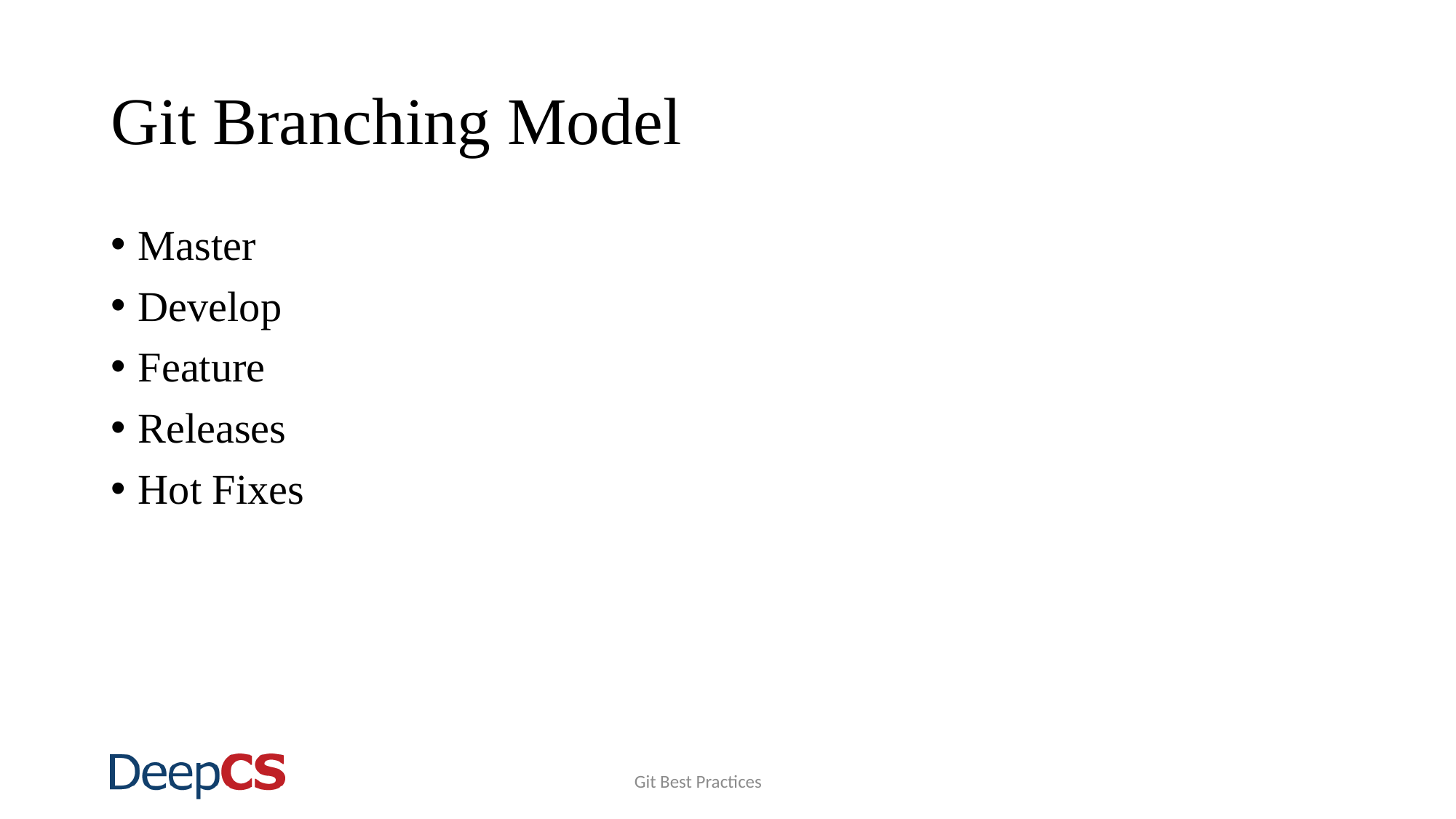

# Git Branching Model
Master
Develop
Feature
Releases
Hot Fixes
Git Best Practices